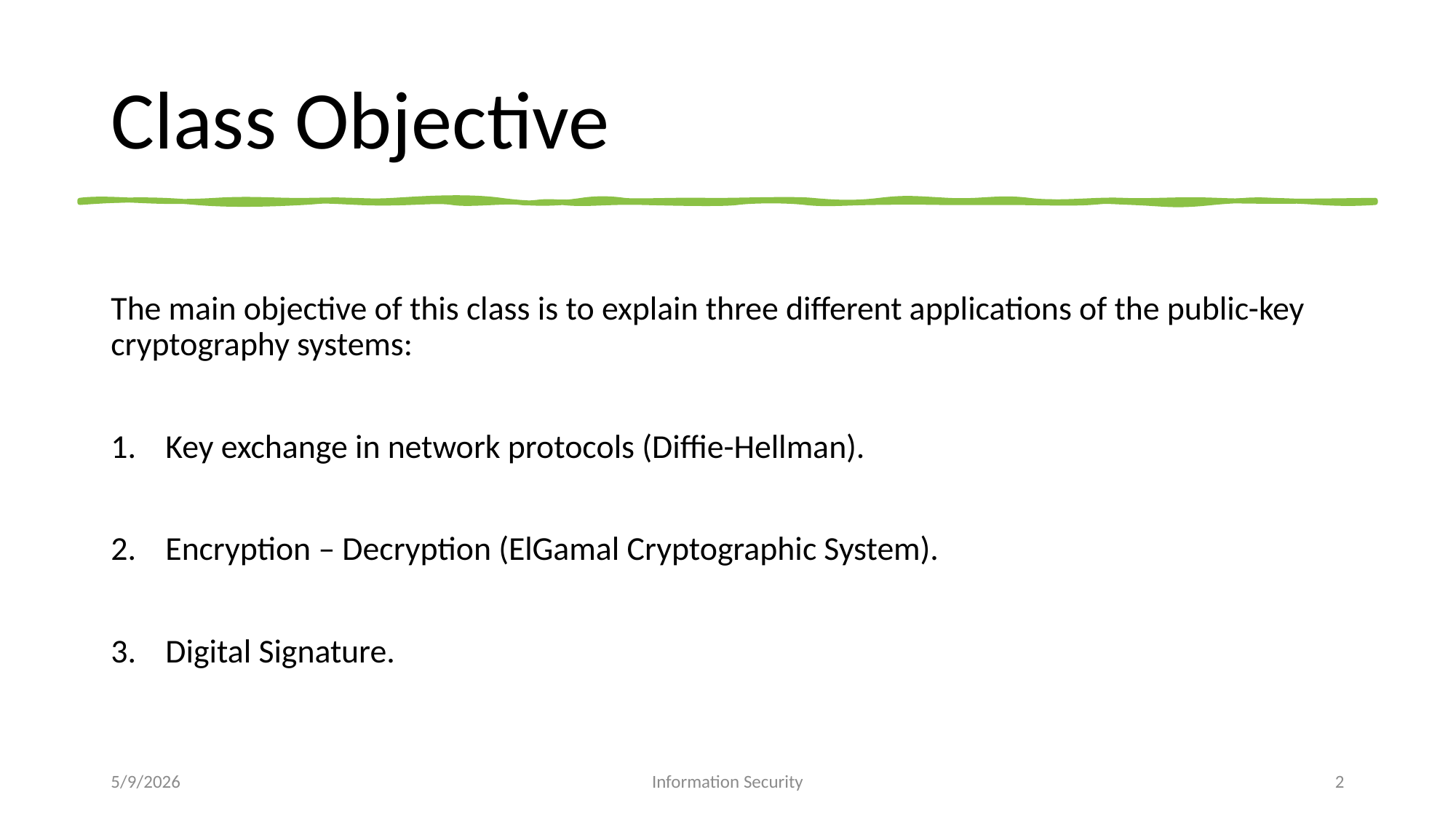

# Class Objective

The main objective of this class is to explain three different applications of the public-key cryptography systems:

Key exchange in network protocols (Diffie-Hellman).

Encryption – Decryption (ElGamal Cryptographic System).

Digital Signature.
5/9/2026
Information Security
2